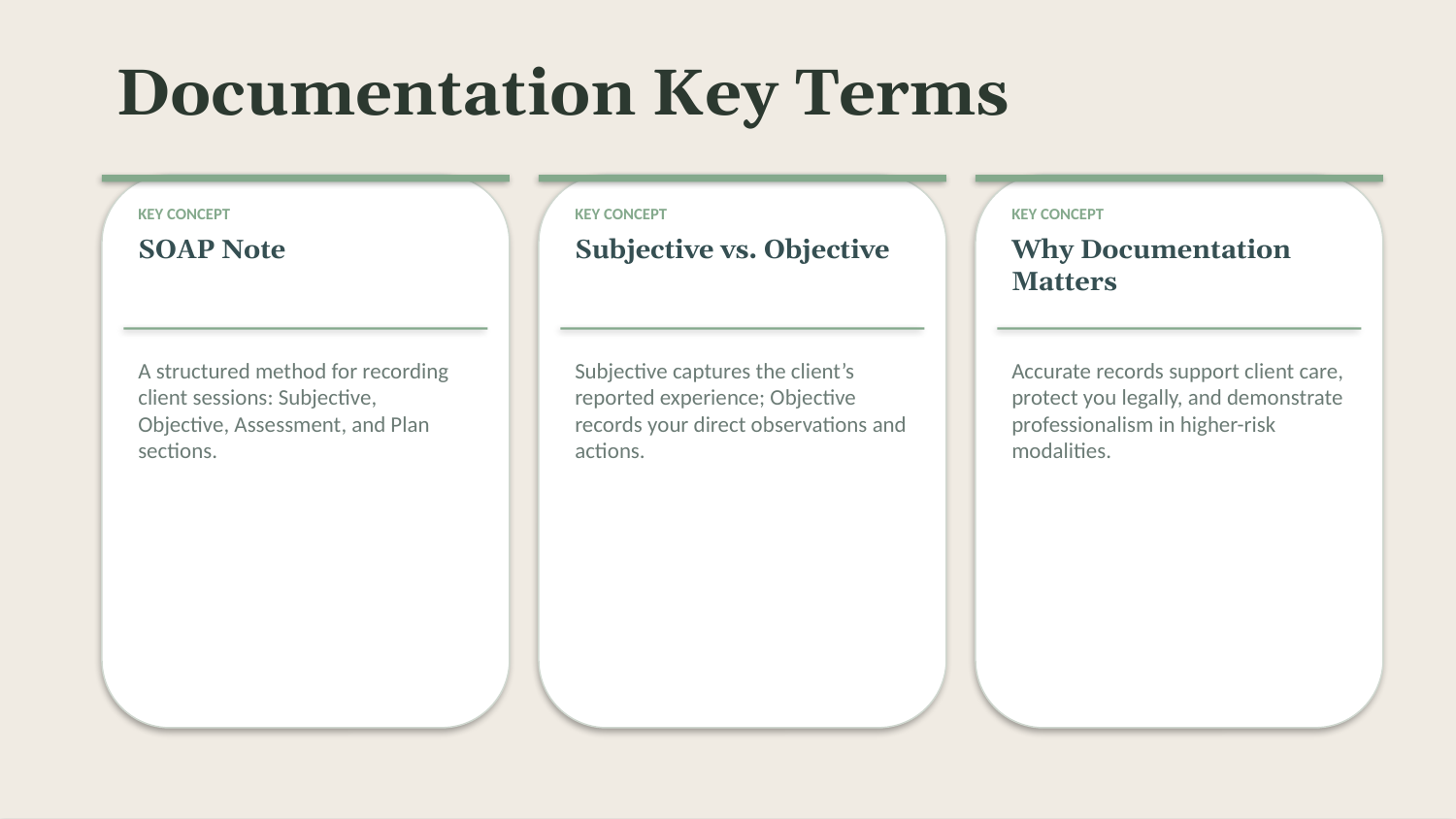

Documentation Key Terms

KEY CONCEPT
KEY CONCEPT
KEY CONCEPT
SOAP Note
Subjective vs. Objective
Why Documentation Matters

A structured method for recording client sessions: Subjective, Objective, Assessment, and Plan sections.
Subjective captures the client’s reported experience; Objective records your direct observations and actions.
Accurate records support client care, protect you legally, and demonstrate professionalism in higher-risk modalities.